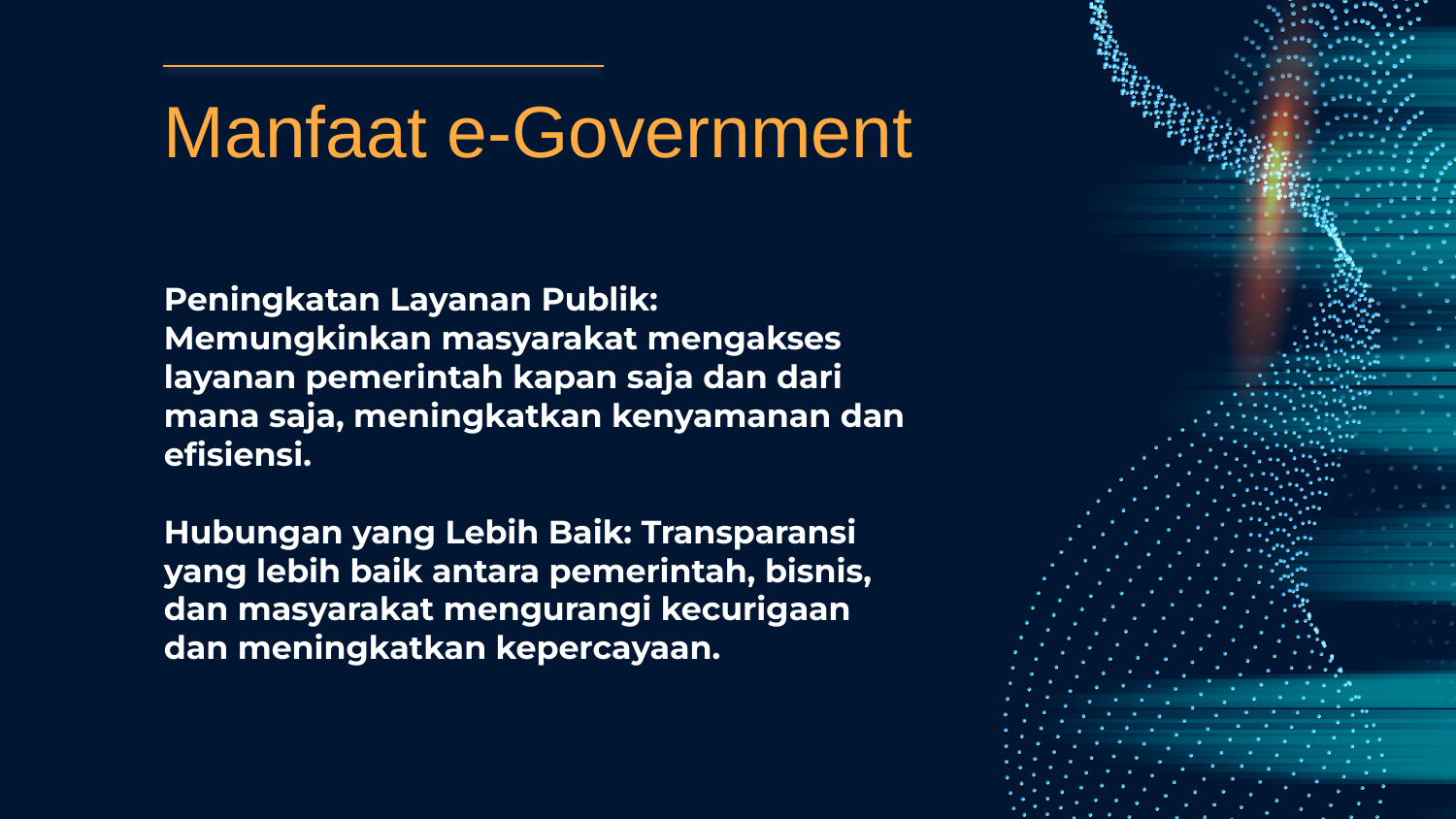

# Manfaat e-Government
Peningkatan Layanan Publik: Memungkinkan masyarakat mengakses layanan pemerintah kapan saja dan dari mana saja, meningkatkan kenyamanan dan efisiensi.

Hubungan yang Lebih Baik: Transparansi yang lebih baik antara pemerintah, bisnis, dan masyarakat mengurangi kecurigaan dan meningkatkan kepercayaan.